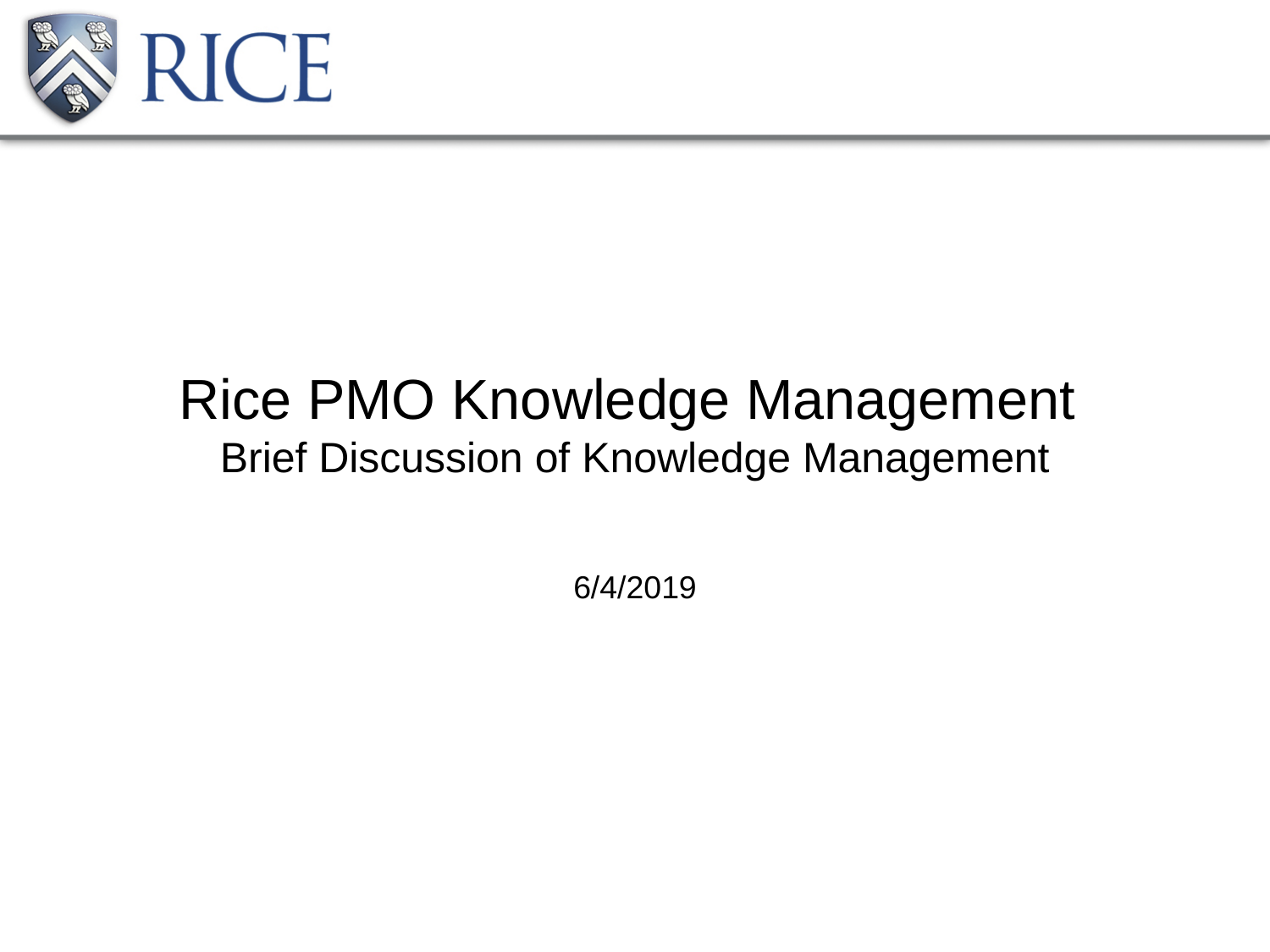

# Rice PMO Knowledge Management Brief Discussion of Knowledge Management
6/4/2019